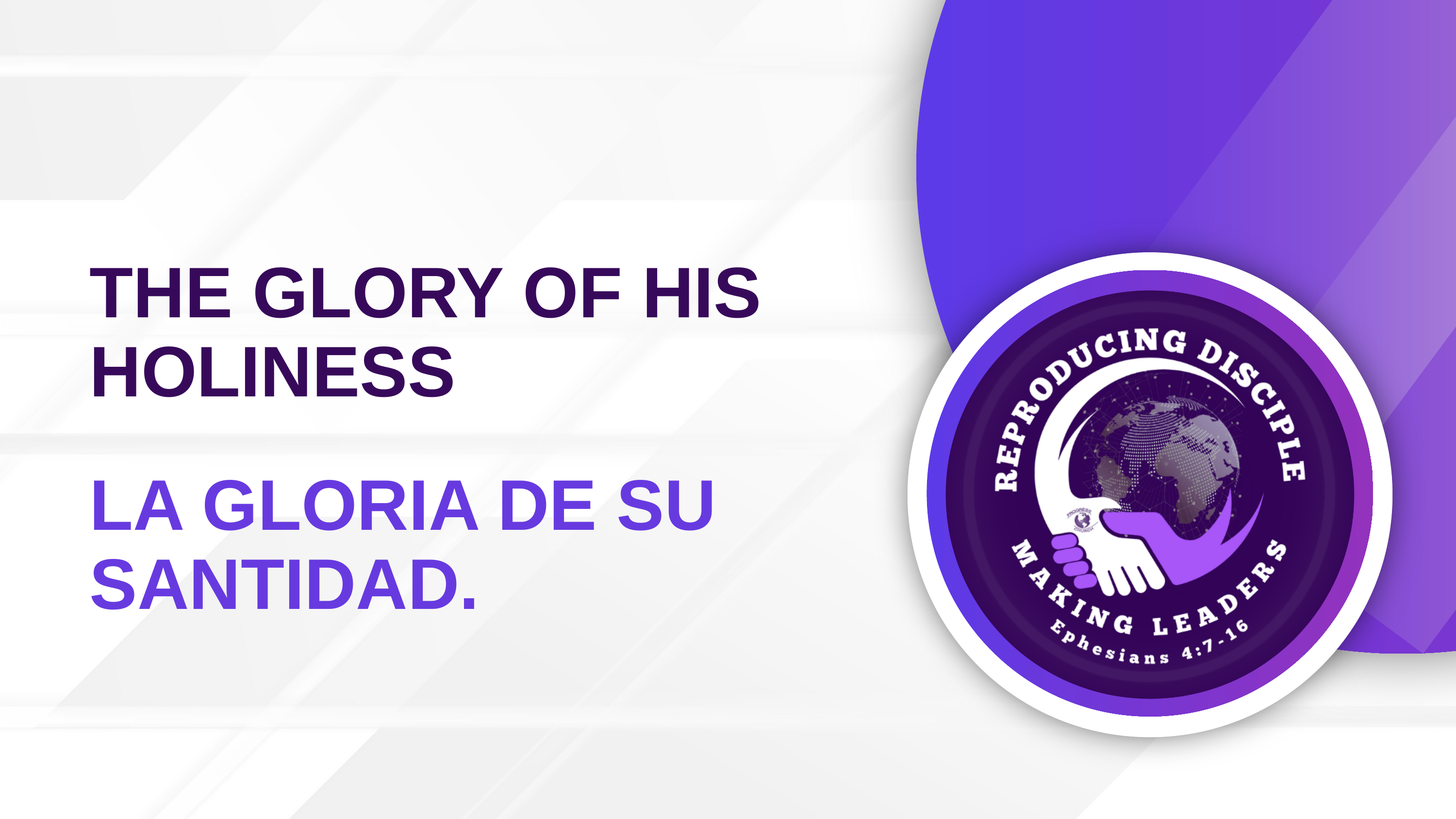

THE GLORY OF HIS HOLINESS

LA GLORIA DE SU SANTIDAD.